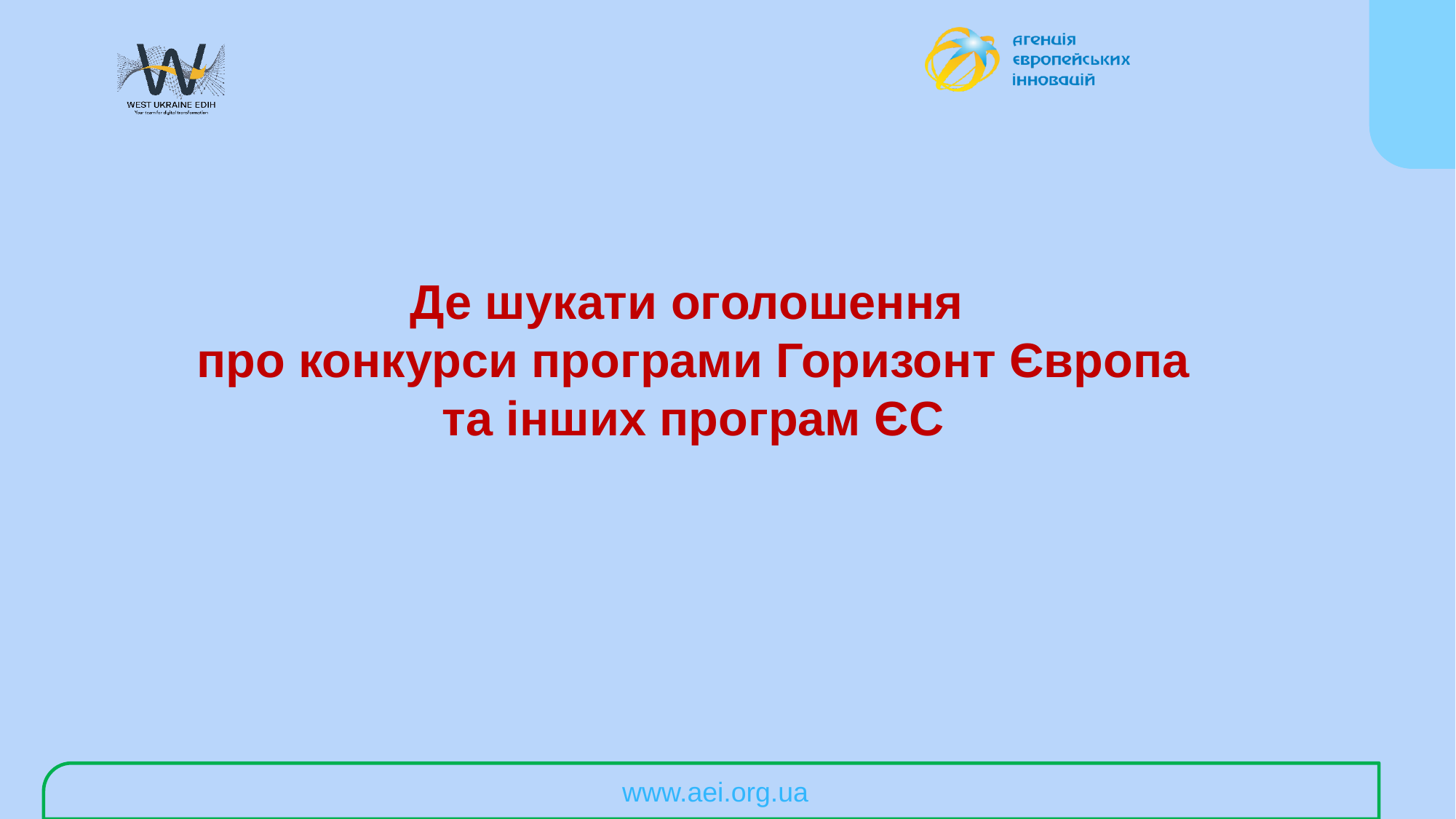

# Де шукати оголошення про конкурси програми Горизонт Європа та інших програм ЄС